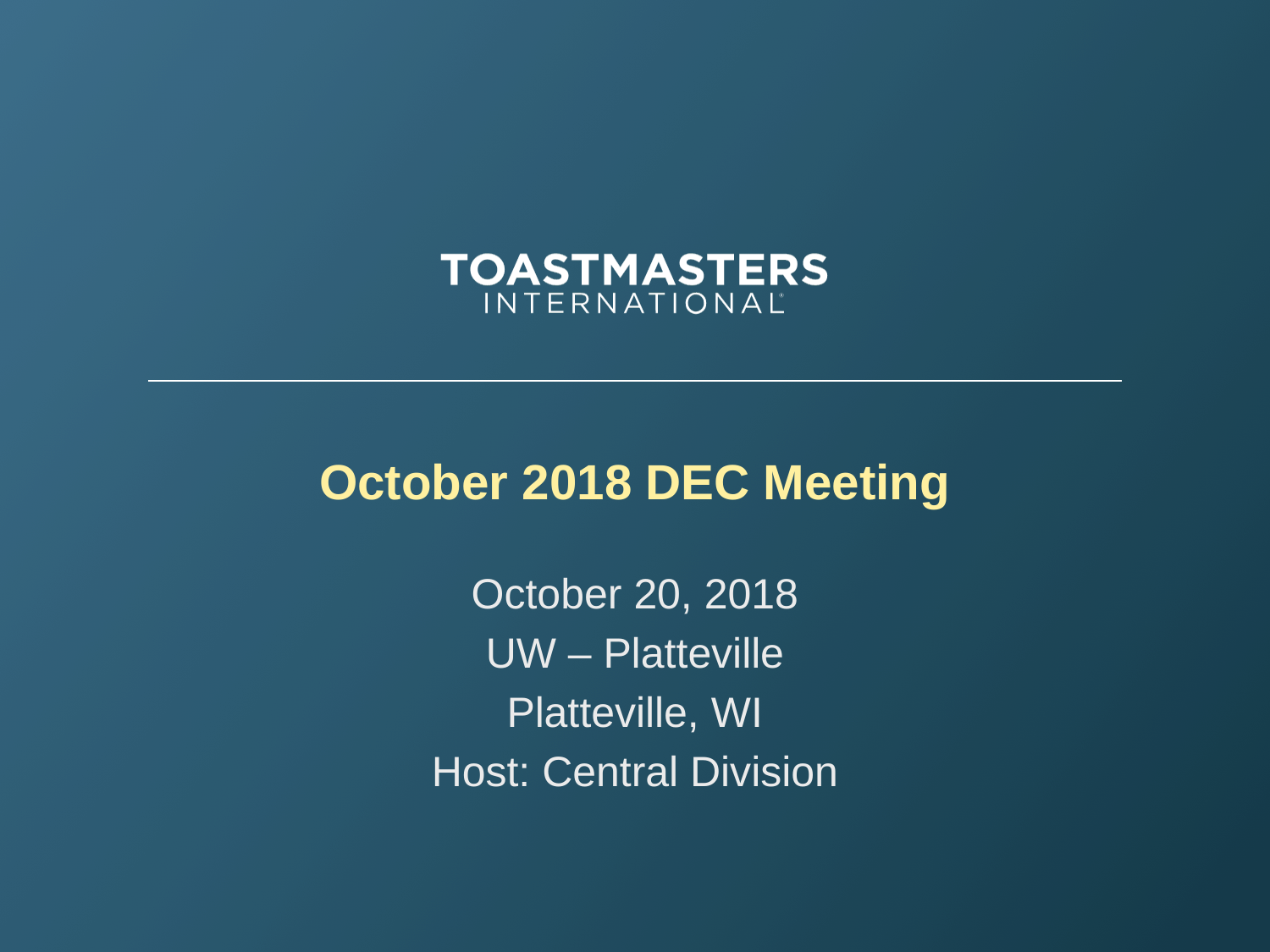

# October 2018 DEC Meeting
October 20, 2018
UW – Platteville
Platteville, WI
Host: Central Division